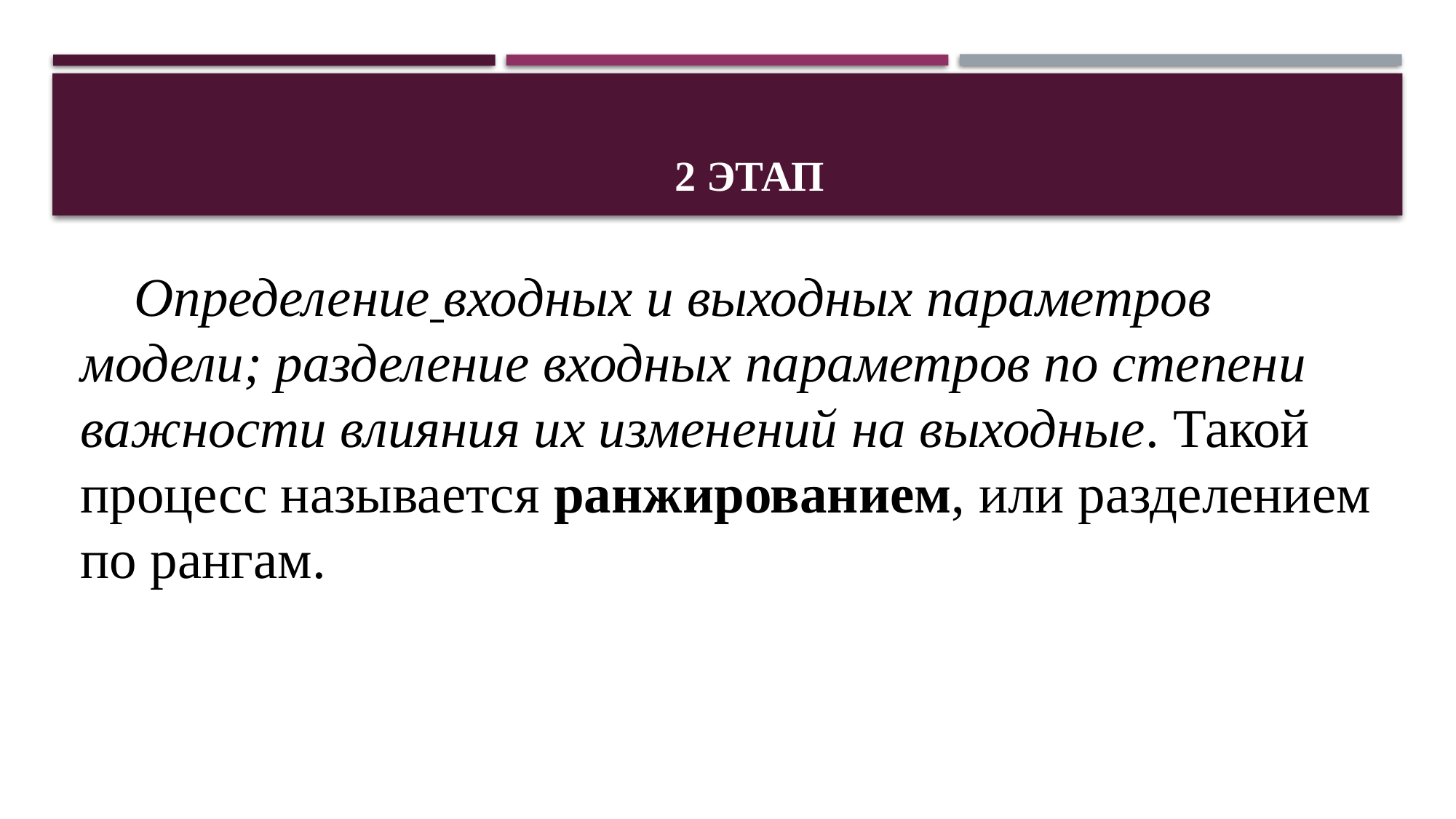

# 2 этап
Определение входных и выходных параметров модели; разделение входных параметров по степени важности влияния их изменений на выходные. Такой процесс называется ранжированием, или разделением по рангам.